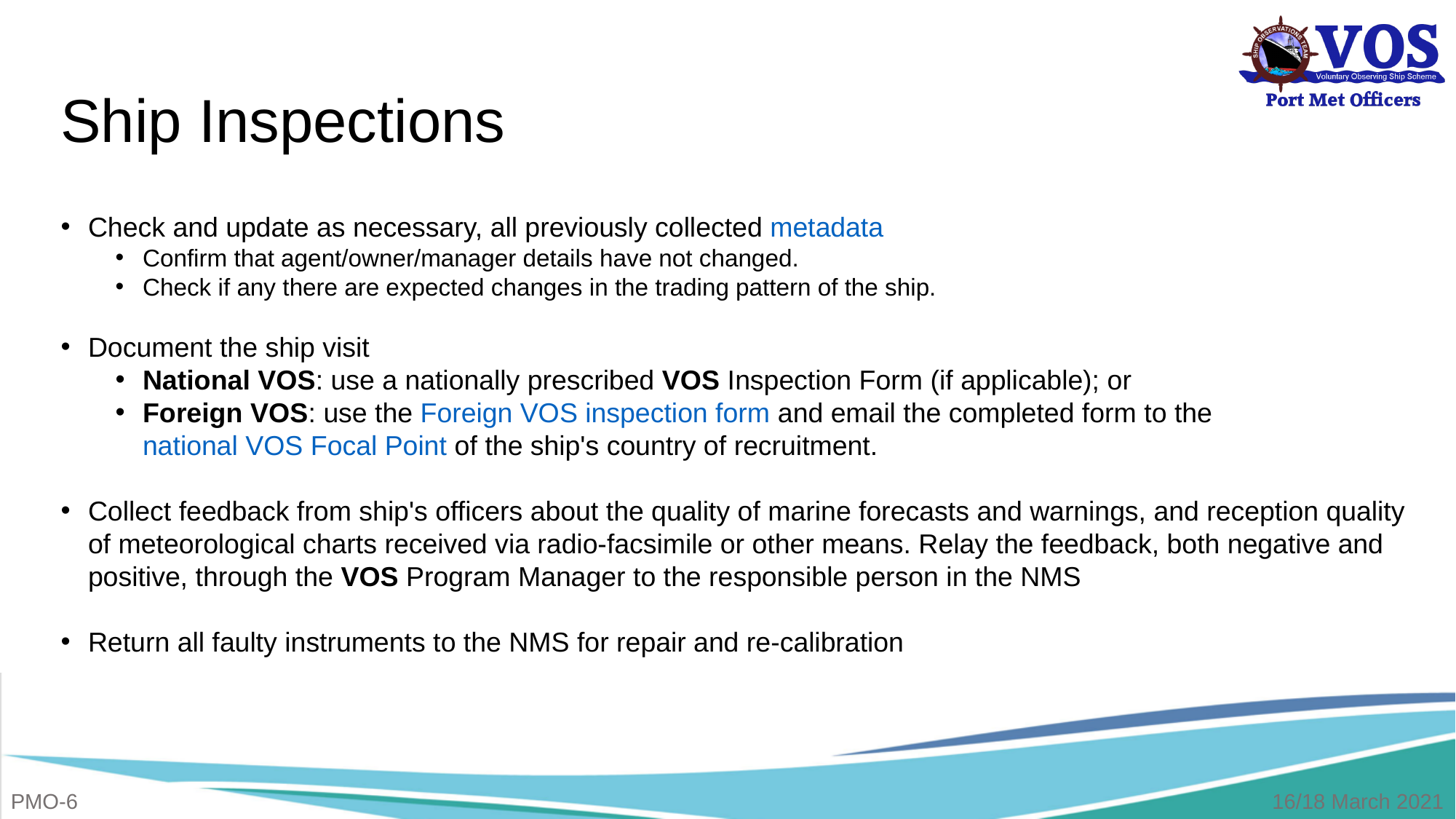

# Ship Inspections
Check and update as necessary, all previously collected metadata
Confirm that agent/owner/manager details have not changed.
Check if any there are expected changes in the trading pattern of the ship.

Document the ship visit
National VOS: use a nationally prescribed VOS Inspection Form (if applicable); or
Foreign VOS: use the Foreign VOS inspection form and email the completed form to the national VOS Focal Point of the ship's country of recruitment.

Collect feedback from ship's officers about the quality of marine forecasts and warnings, and reception quality of meteorological charts received via radio-facsimile or other means. Relay the feedback, both negative and positive, through the VOS Program Manager to the responsible person in the NMS

Return all faulty instruments to the NMS for repair and re-calibration